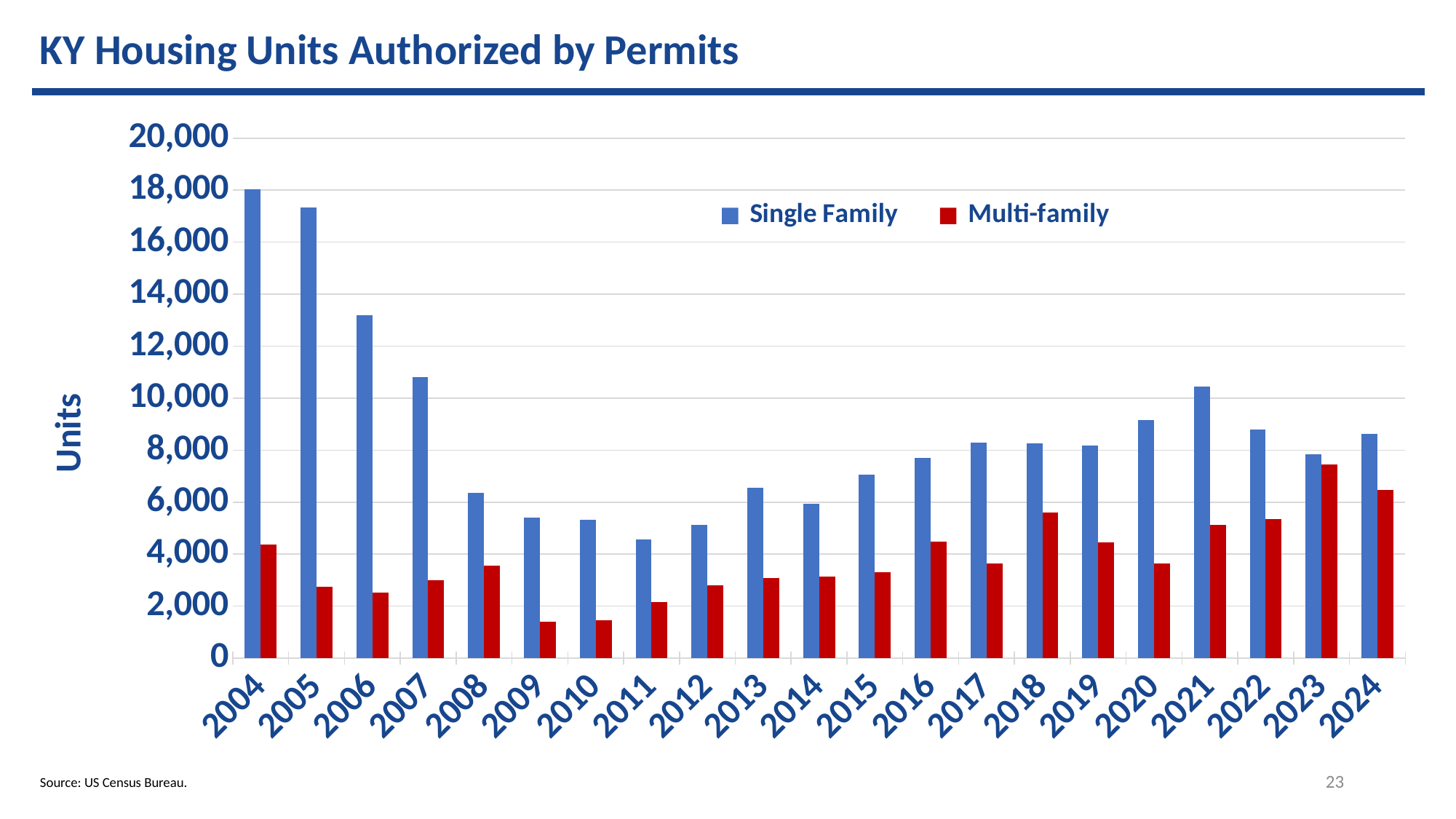

KY Housing Units Authorized by Permits

### Chart

| Category |  Single Family  |  Multi-family  |
|---|---|---|
| 2004 | 18048.433055457594 | 4365.65257656058 |
| 2005 | 17331.341238969 | 2742.1042305295605 |
| 2006 | 13184.209981936547 | 2524.2010668709518 |
| 2007 | 10808.16365713302 | 2987.270829855513 |
| 2008 | 6351.957527881576 | 3552.057878899179 |
| 2009 | 5410.139026104757 | 1392.6816322958562 |
| 2010 | 5322.9195212429295 | 1451.0101843183534 |
| 2011 | 4572.657378398518 | 2152.7638033405606 |
| 2012 | 5125.555289430513 | 2804.922768814199 |
| 2013 | 6548.249524543618 | 3078.692941926206 |
| 2014 | 5931.319314997748 | 3135.258443597915 |
| 2015 | 7069.302158742638 | 3314.396612138005 |
| 2016 | 7703.988186052315 | 4491.416886667751 |
| 2017 | 8295.795708281594 | 3647.931824033111 |
| 2018 | 8269.86286366119 | 5615.376244940881 |
| 2019 | 8178.616272686272 | 4455.0611288586 |
| 2020 | 9171.174197545166 | 3630.9458013832364 |
| 2021 | 10459.699630127485 | 5112.190673944351 |
| 2022 | 8805.566506911355 | 5362.661132535935 |
| 2023 | 7846.026283772959 | 7444.959146978812 |
| 2024 | 8620.271693864079 | 6465.042374249192 |
23
Source: US Census Bureau.